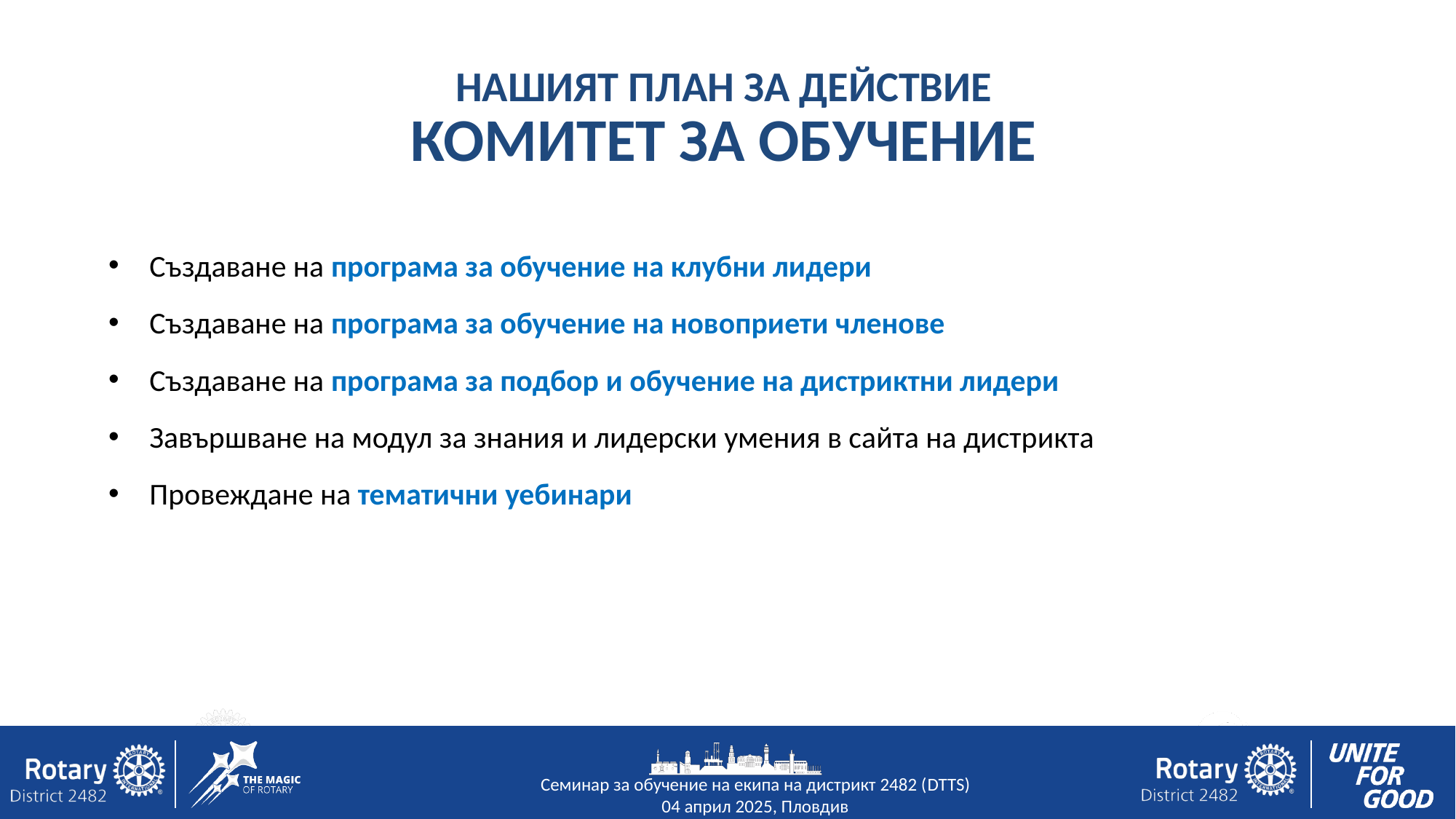

НАШИЯТ ПЛАН ЗА ДЕЙСТВИЕ
КОМИТЕТ ЗА ОБУЧЕНИЕ

Създаване на програма за обучение на клубни лидери
Създаване на програма за обучение на новоприети членове
Създаване на програма за подбор и обучение на дистриктни лидери
Завършване на модул за знания и лидерски умения в сайта на дистрикта
Провеждане на тематични уебинари